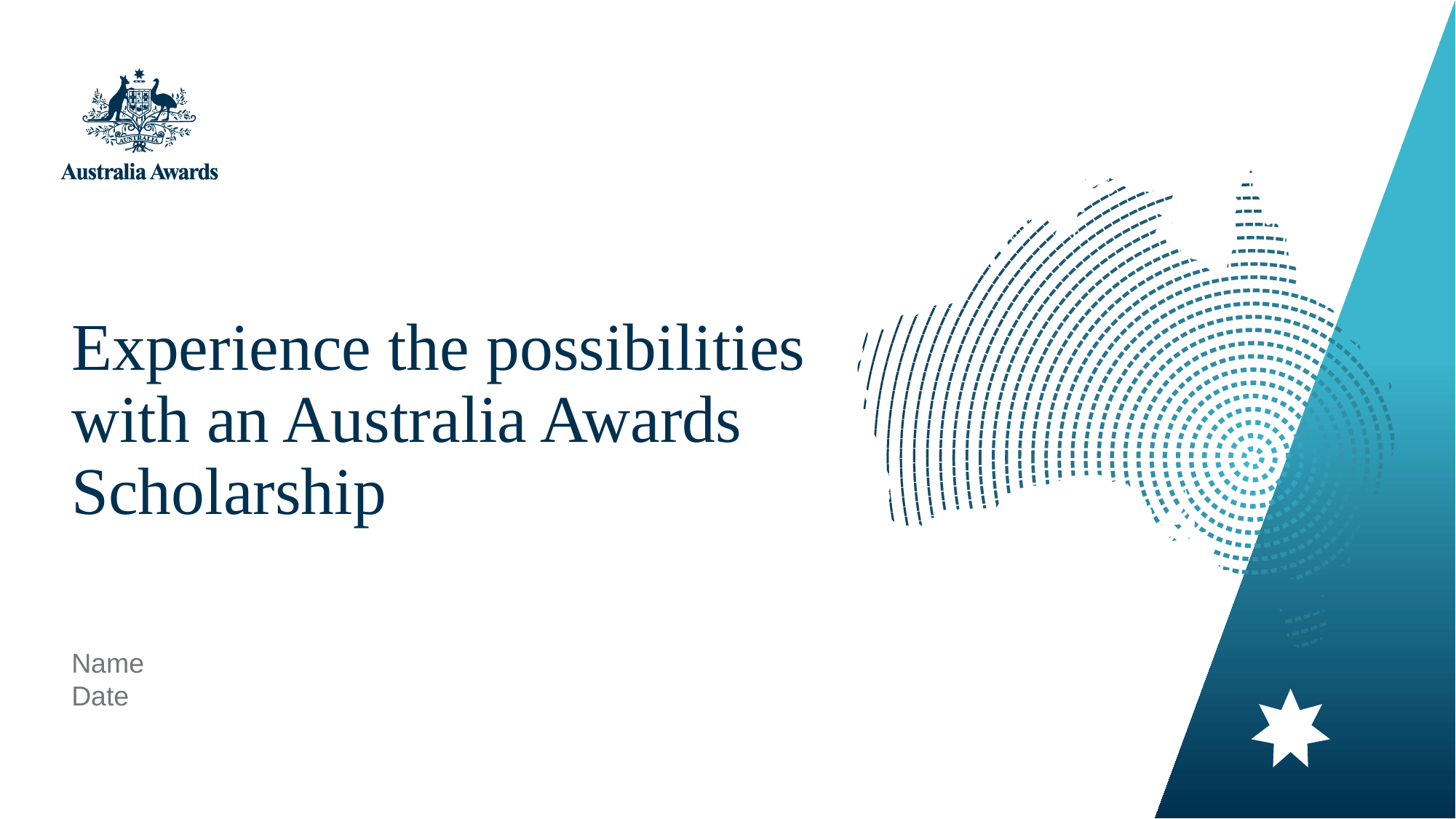

# Experience the possibilities with an Australia Awards Scholarship
Name
Date